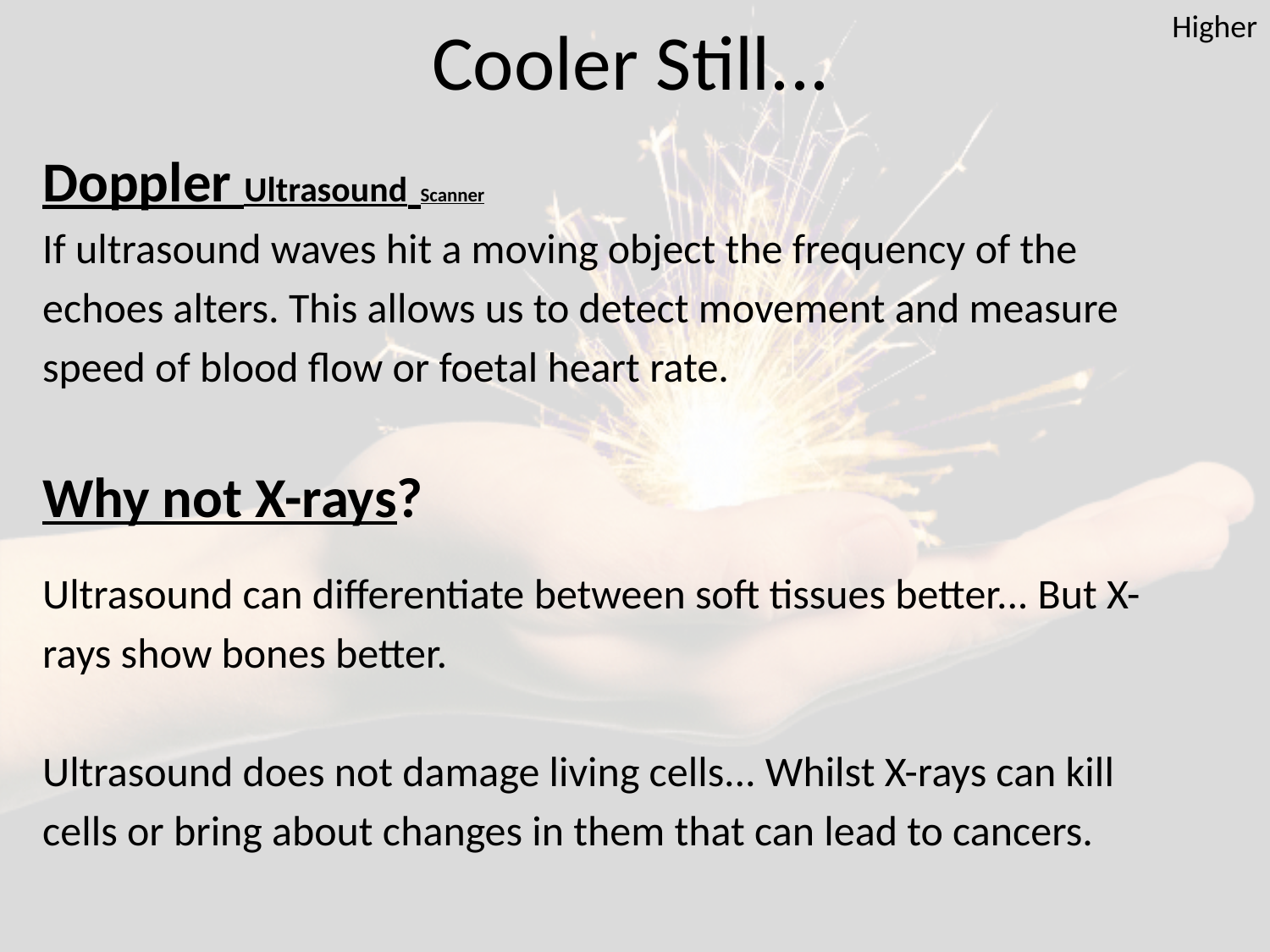

Higher
# Cooler Still...
Doppler Ultrasound Scanner
If ultrasound waves hit a moving object the frequency of the
echoes alters. This allows us to detect movement and measure
speed of blood flow or foetal heart rate.

Why not X-rays?

Ultrasound can differentiate between soft tissues better... But X-
rays show bones better.

Ultrasound does not damage living cells... Whilst X-rays can kill
cells or bring about changes in them that can lead to cancers.